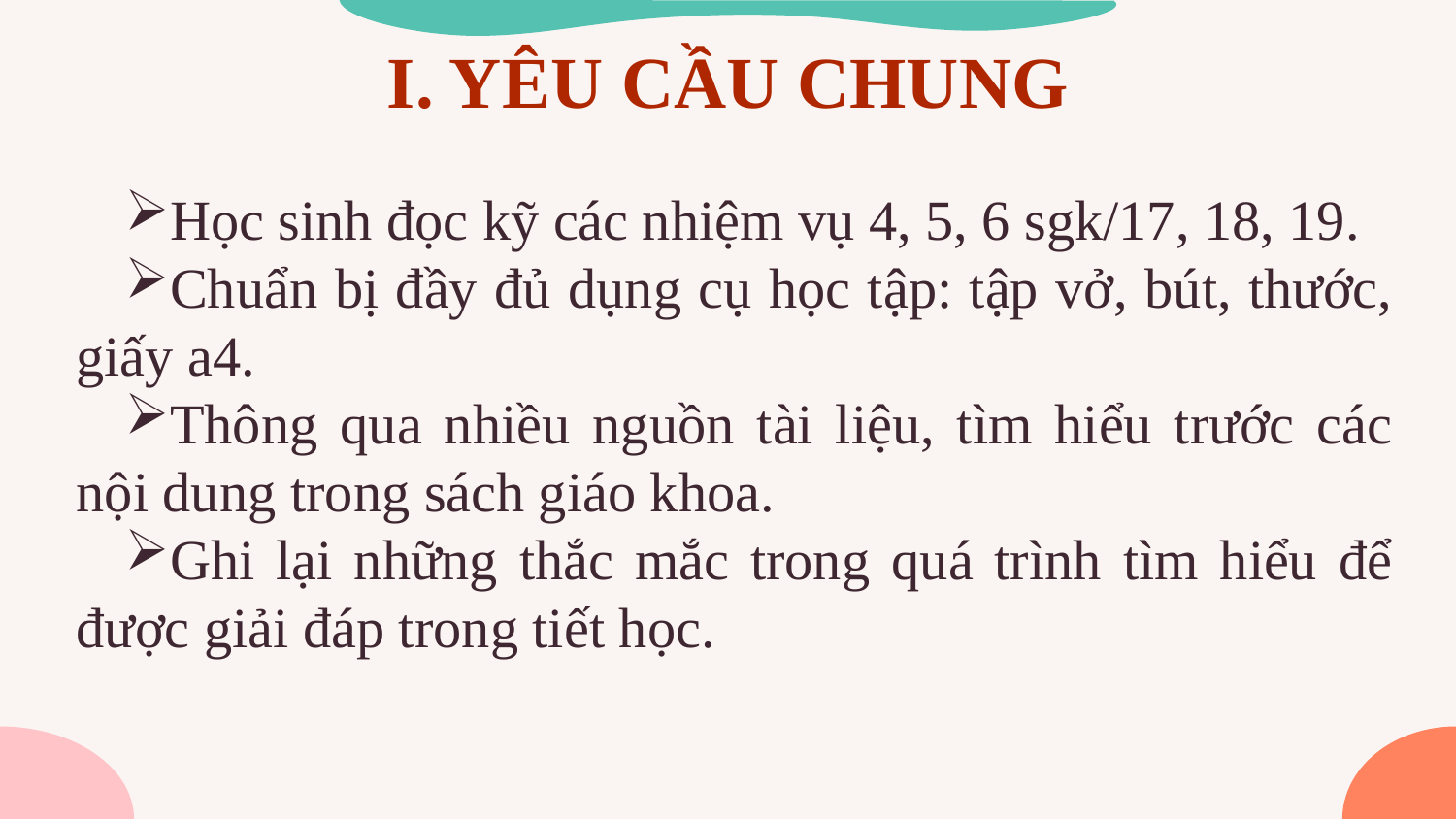

# I. YÊU CẦU CHUNG
Học sinh đọc kỹ các nhiệm vụ 4, 5, 6 sgk/17, 18, 19.
Chuẩn bị đầy đủ dụng cụ học tập: tập vở, bút, thước, giấy a4.
Thông qua nhiều nguồn tài liệu, tìm hiểu trước các nội dung trong sách giáo khoa.
Ghi lại những thắc mắc trong quá trình tìm hiểu để được giải đáp trong tiết học.